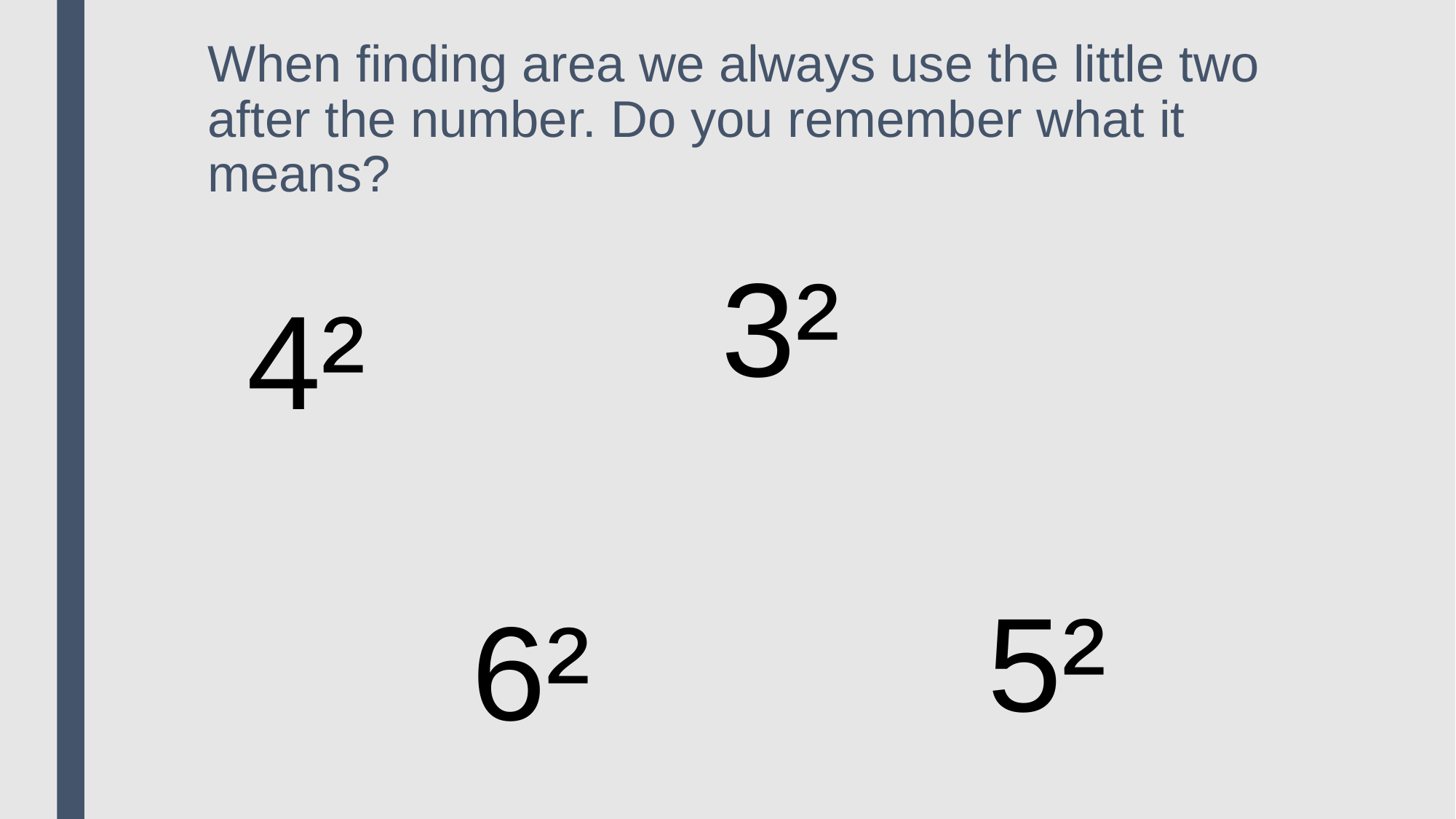

# When finding area we always use the little two after the number. Do you remember what it means?
3²
4²
5²
6²